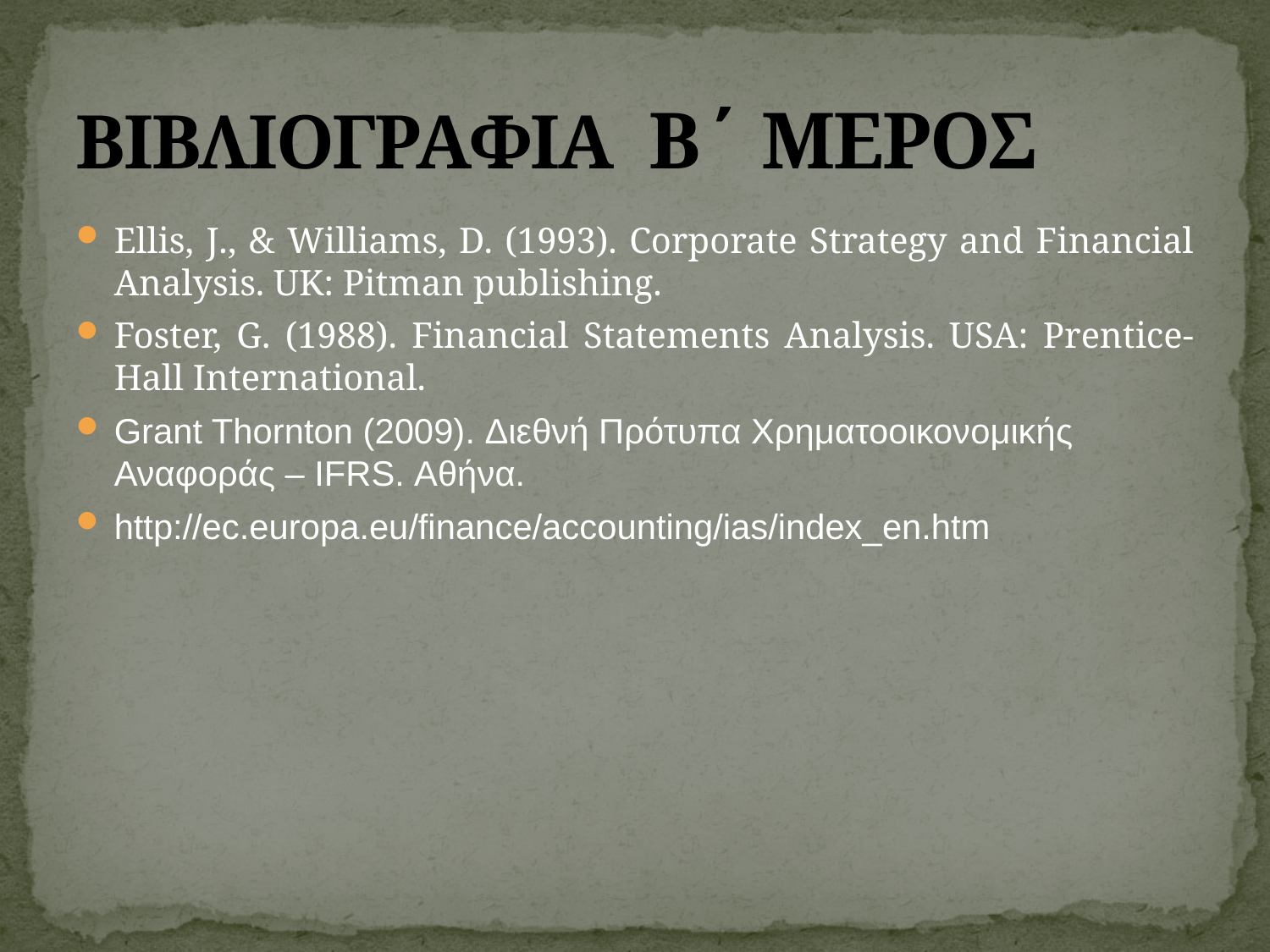

# ΒΙΒΛΙΟΓΡΑΦΙΑ  Β΄ ΜΕΡΟΣ
Ellis, J., & Williams, D. (1993). Corporate Strategy and Financial Analysis. UK: Pitman publishing.
Foster, G. (1988). Financial Statements Analysis. USA: Prentice-Hall International.
Grant Thornton (2009). Διεθνή Πρότυπα Χρηματοοικονομικής Αναφοράς – IFRS. Αθήνα.
http://ec.europa.eu/finance/accounting/ias/index_en.htm